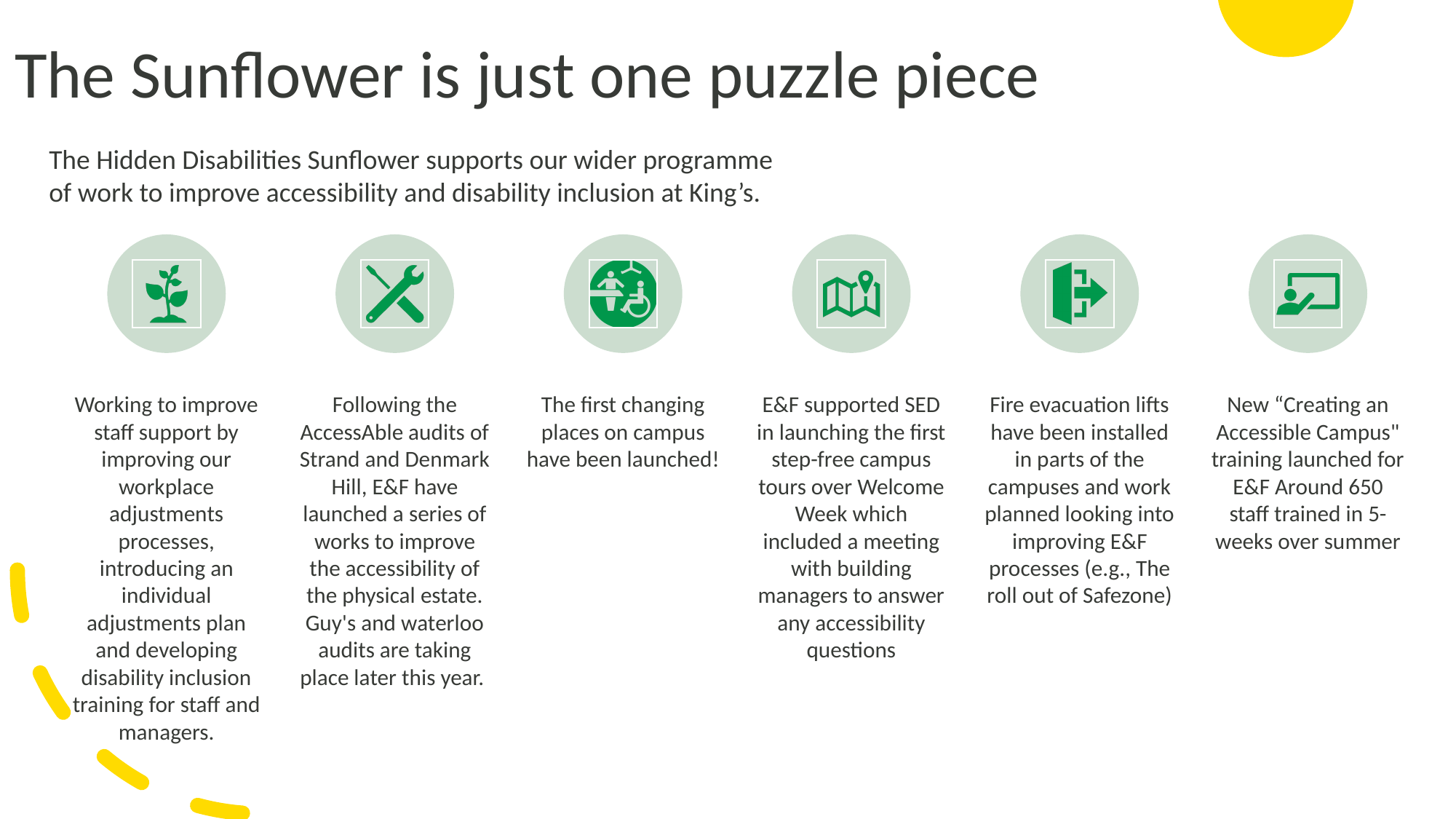

The Sunflower is just one puzzle piece

#
The Hidden Disabilities Sunflower supports our wider programme of work to improve accessibility and disability inclusion at King’s.
Working to improve staff support by improving our workplace adjustments processes, introducing an individual adjustments plan and developing disability inclusion training for staff and managers.
Following the AccessAble audits of Strand and Denmark Hill, E&F have launched a series of works to improve the accessibility of the physical estate. Guy's and waterloo audits are taking place later this year.
The first changing places on campus have been launched!
E&F supported SED in launching the first step-free campus tours over Welcome Week which included a meeting with building managers to answer any accessibility questions
Fire evacuation lifts have been installed in parts of the campuses and work planned looking into improving E&F processes (e.g., The roll out of Safezone)
New “Creating an Accessible Campus" training launched for E&F Around 650 staff trained in 5-weeks over summer